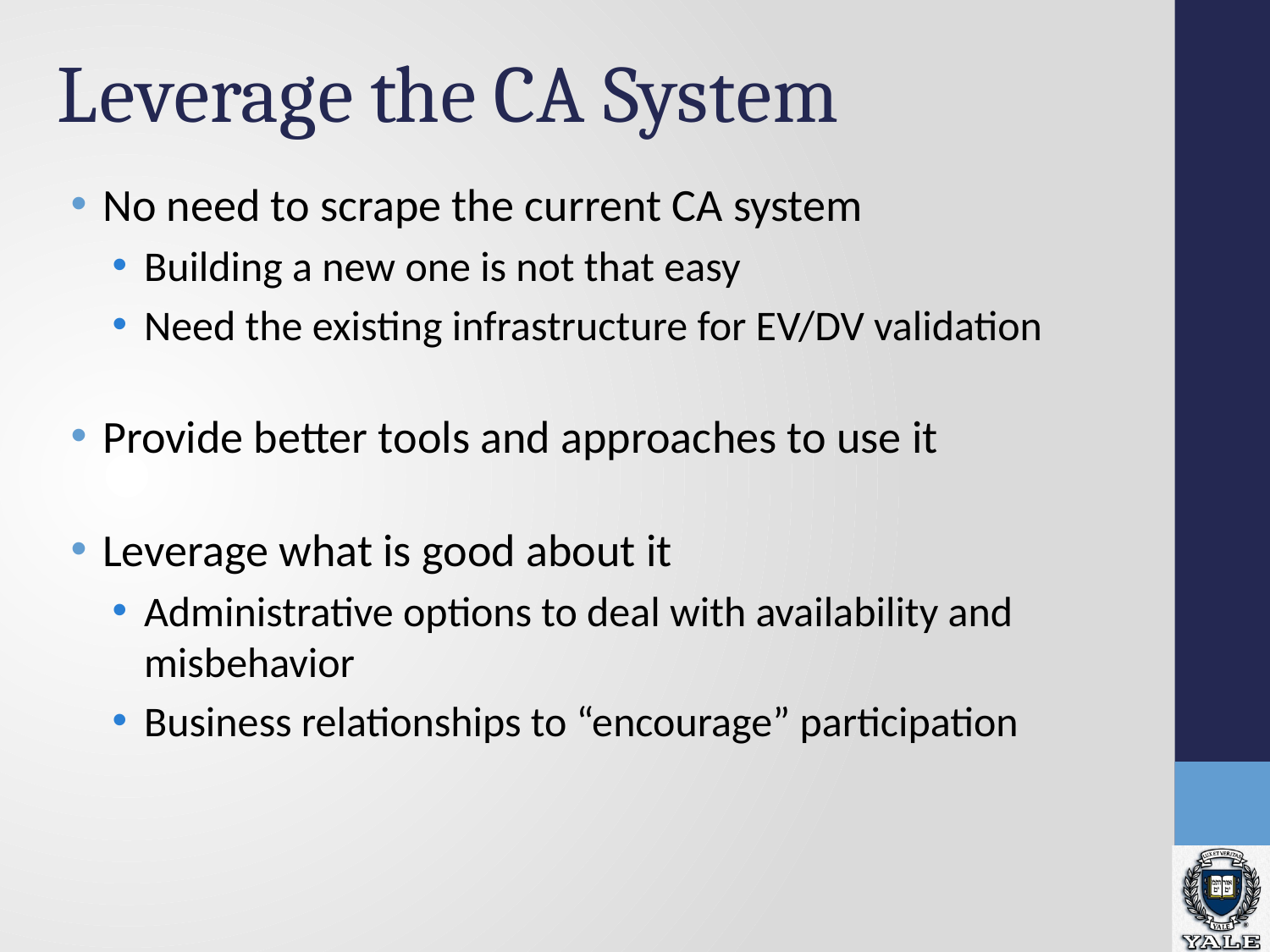

# Leverage the CA System
No need to scrape the current CA system
Building a new one is not that easy
Need the existing infrastructure for EV/DV validation

Provide better tools and approaches to use it

Leverage what is good about it
Administrative options to deal with availability and misbehavior
Business relationships to “encourage” participation